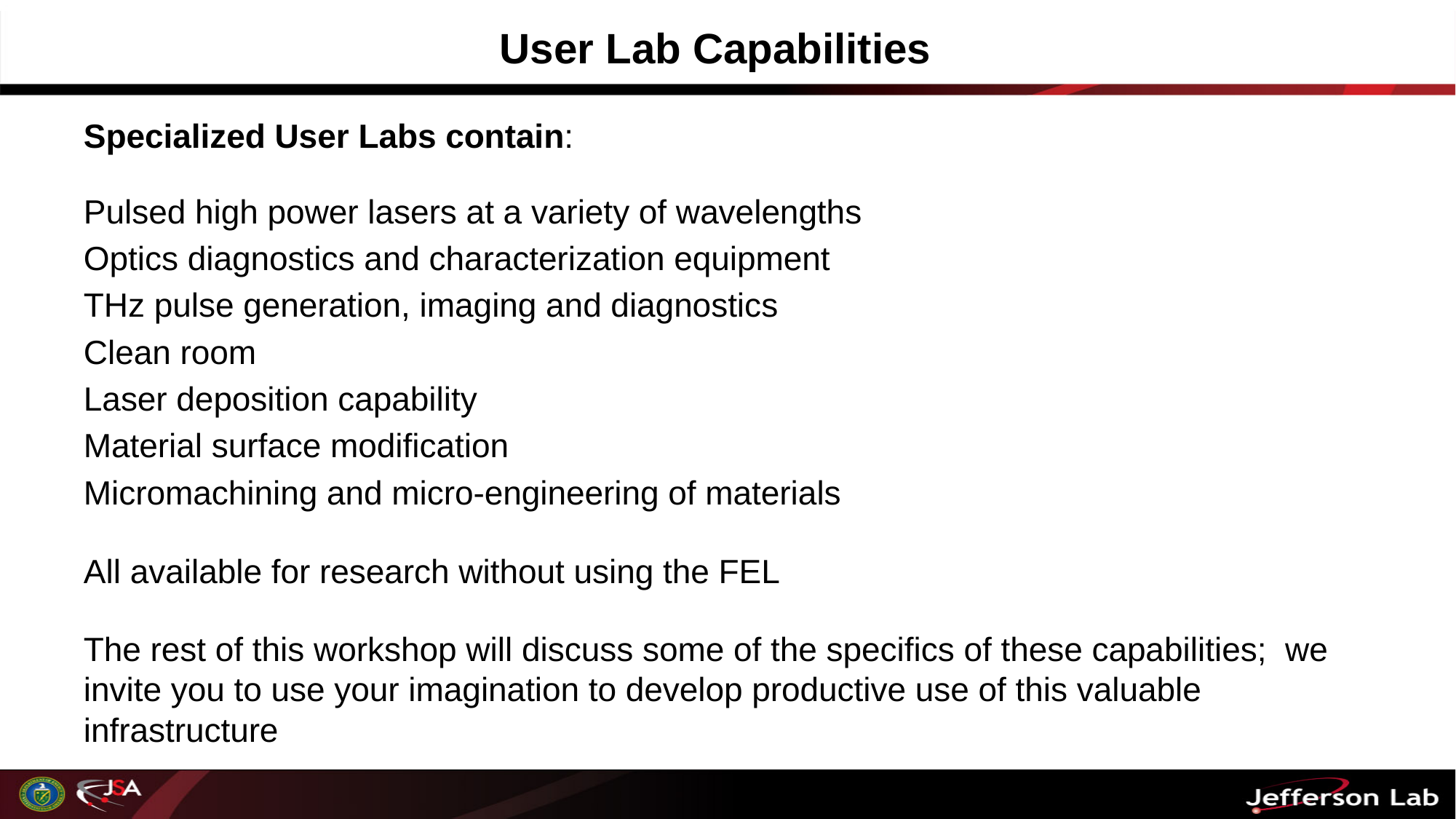

# User Lab Capabilities
Specialized User Labs contain:

Pulsed high power lasers at a variety of wavelengths
Optics diagnostics and characterization equipment
THz pulse generation, imaging and diagnostics
Clean room
Laser deposition capability
Material surface modification
Micromachining and micro-engineering of materials

All available for research without using the FEL

The rest of this workshop will discuss some of the specifics of these capabilities;  we invite you to use your imagination to develop productive use of this valuable infrastructure